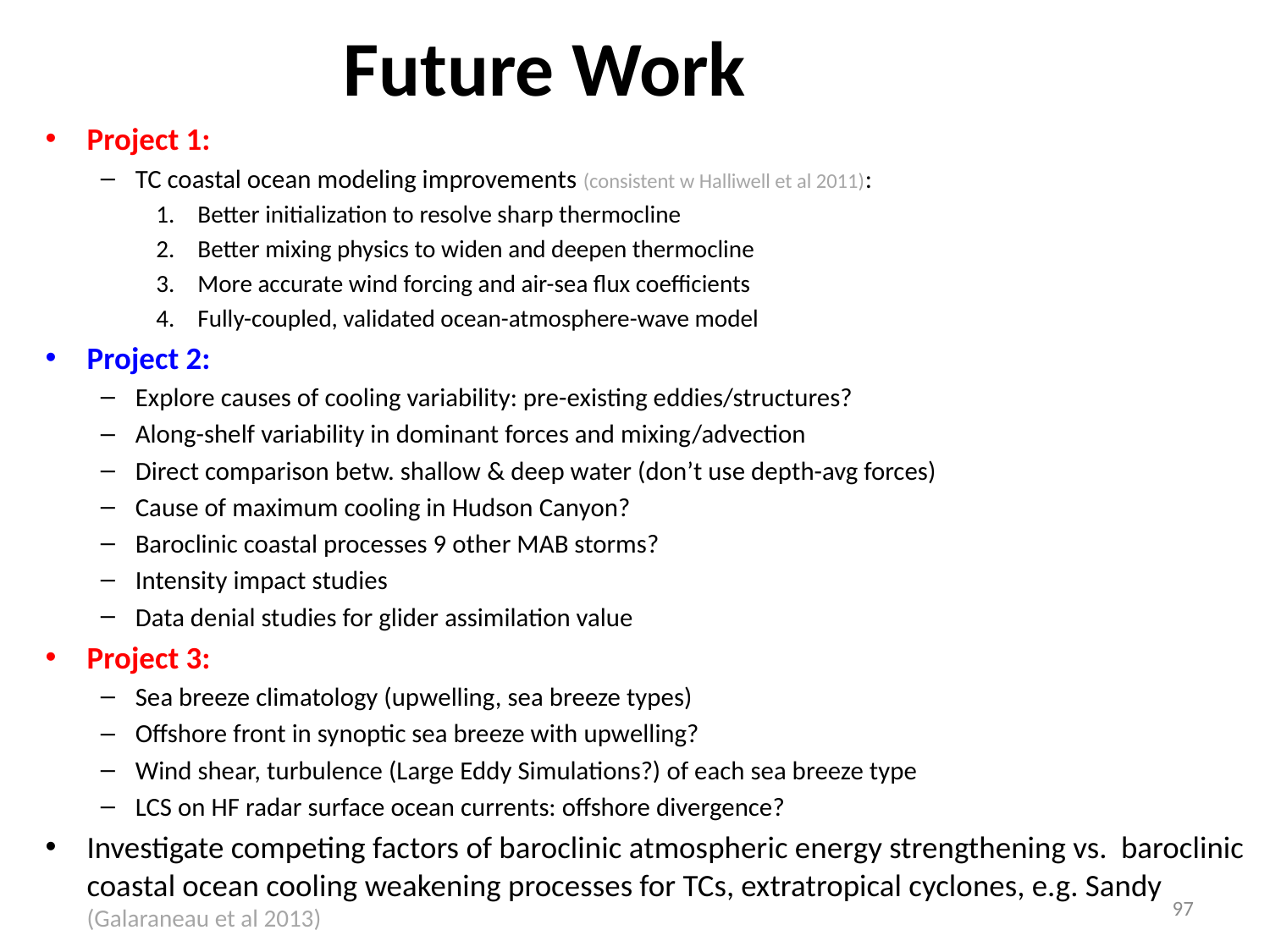

# Future Work
Project 1:
TC coastal ocean modeling improvements (consistent w Halliwell et al 2011):
Better initialization to resolve sharp thermocline
Better mixing physics to widen and deepen thermocline
More accurate wind forcing and air-sea flux coefficients
Fully-coupled, validated ocean-atmosphere-wave model
Project 2:
Explore causes of cooling variability: pre-existing eddies/structures?
Along-shelf variability in dominant forces and mixing/advection
Direct comparison betw. shallow & deep water (don’t use depth-avg forces)
Cause of maximum cooling in Hudson Canyon?
Baroclinic coastal processes 9 other MAB storms?
Intensity impact studies
Data denial studies for glider assimilation value
Project 3:
Sea breeze climatology (upwelling, sea breeze types)
Offshore front in synoptic sea breeze with upwelling?
Wind shear, turbulence (Large Eddy Simulations?) of each sea breeze type
LCS on HF radar surface ocean currents: offshore divergence?
Investigate competing factors of baroclinic atmospheric energy strengthening vs.  baroclinic coastal ocean cooling weakening processes for TCs, extratropical cyclones, e.g. Sandy (Galaraneau et al 2013)

97